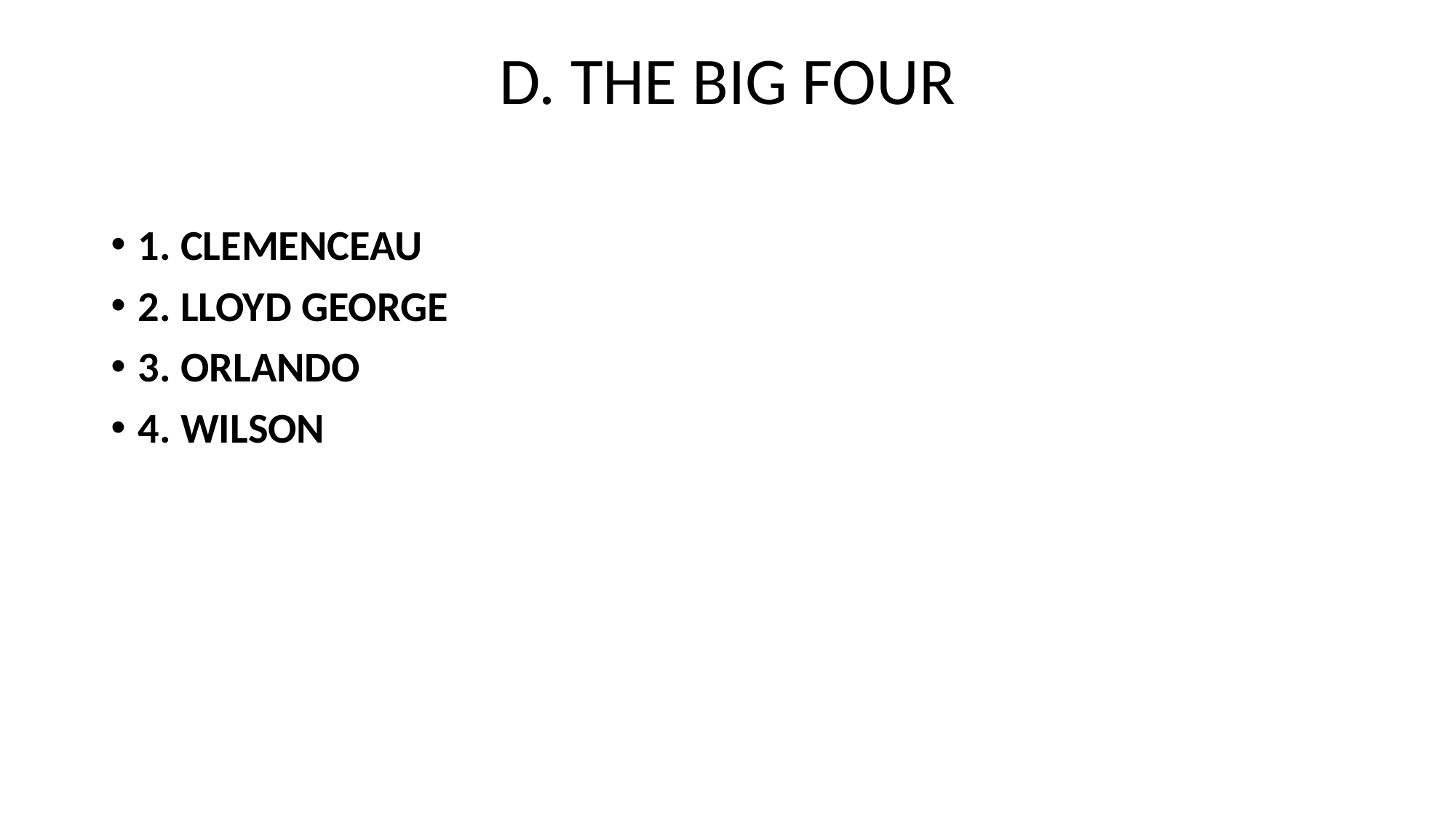

# D. THE BIG FOUR
1. CLEMENCEAU
2. LLOYD GEORGE
3. ORLANDO
4. WILSON